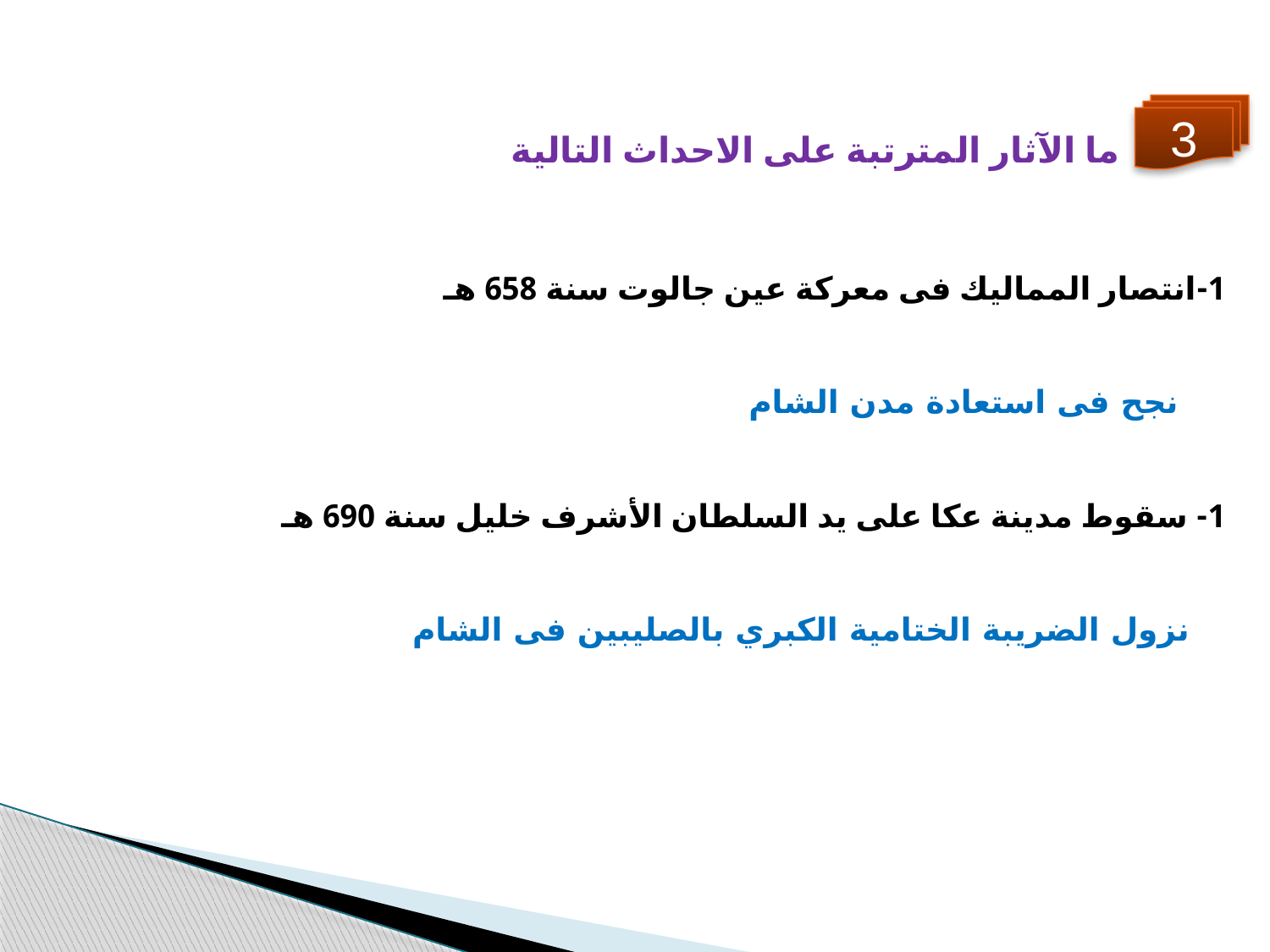

3
ما الآثار المترتبة على الاحداث التالية
1-انتصار المماليك فى معركة عين جالوت سنة 658 هـ
نجح فى استعادة مدن الشام
1- سقوط مدينة عكا على يد السلطان الأشرف خليل سنة 690 هـ
نزول الضريبة الختامية الكبري بالصليبين فى الشام